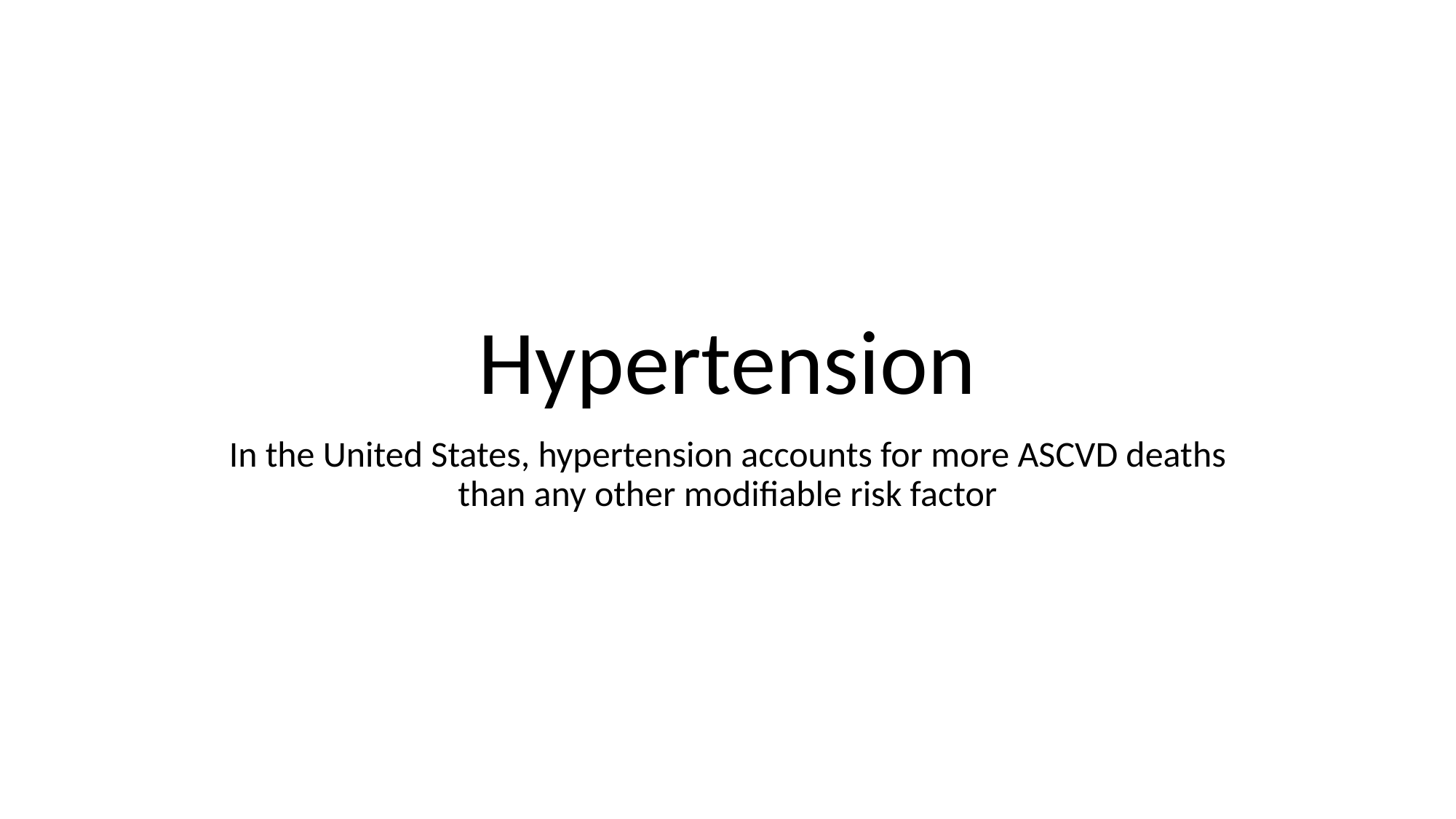

# Hypertension
In the United States, hypertension accounts for more ASCVD deaths than any other modifiable risk factor